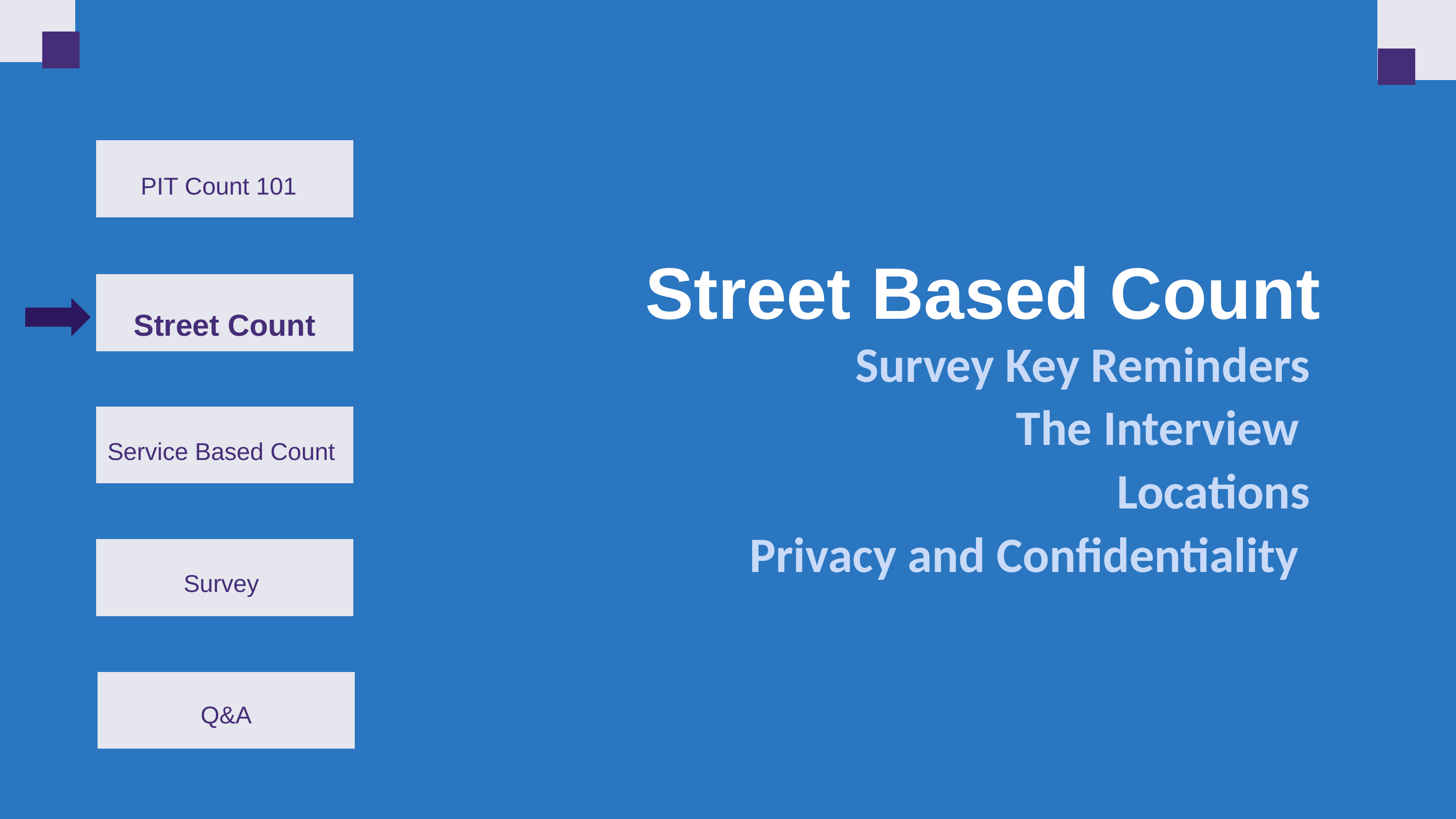

PIT Count 101
Street Based Count

Street Count
Survey Key Reminders
The Interview
Locations
Privacy and Confidentiality

Service Based Count

Survey

Q&A